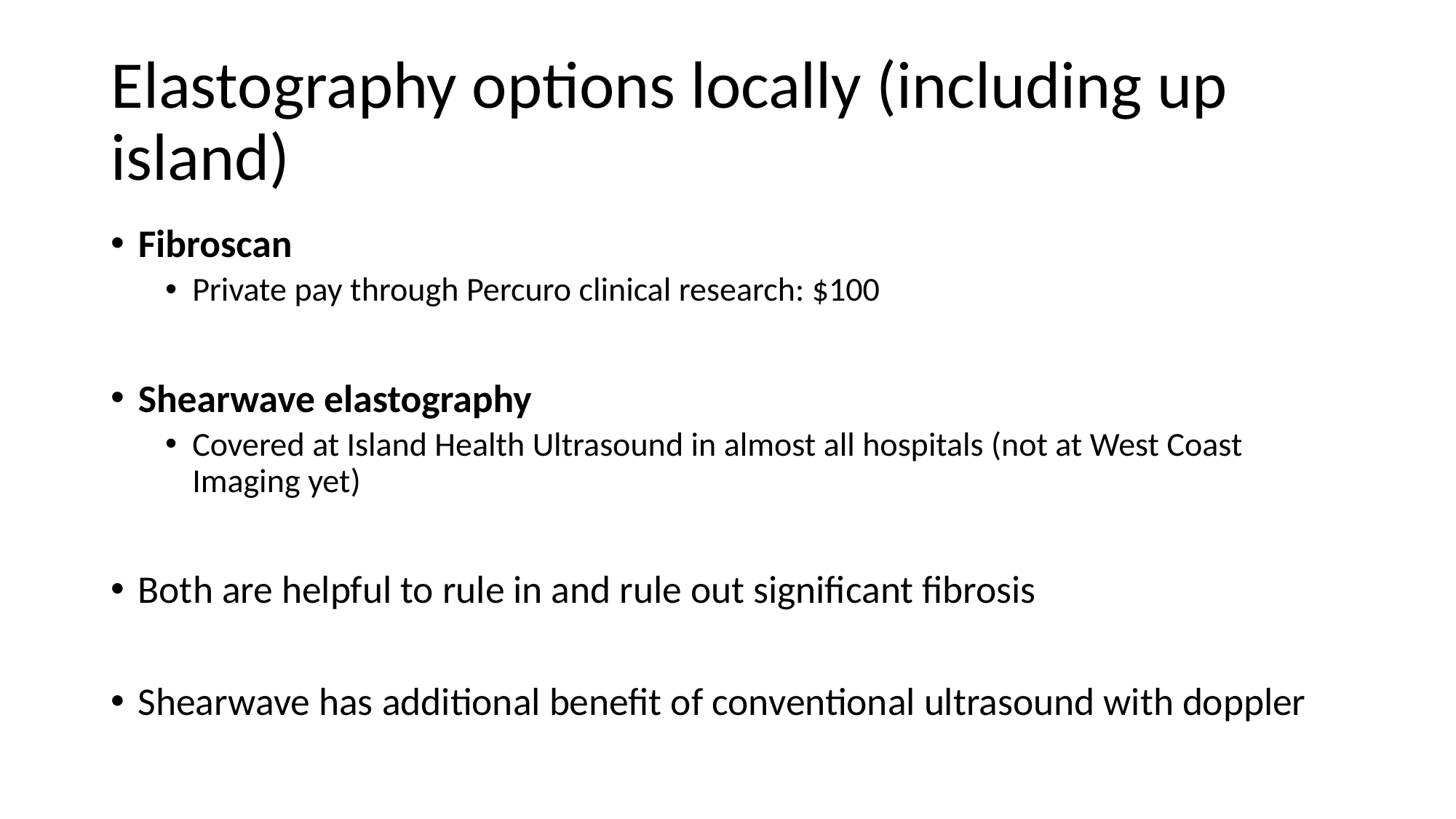

# Elastography options locally (including up island)
Fibroscan
Private pay through Percuro clinical research: $100

Shearwave elastography
Covered at Island Health Ultrasound in almost all hospitals (not at West Coast Imaging yet)

Both are helpful to rule in and rule out significant fibrosis

Shearwave has additional benefit of conventional ultrasound with doppler